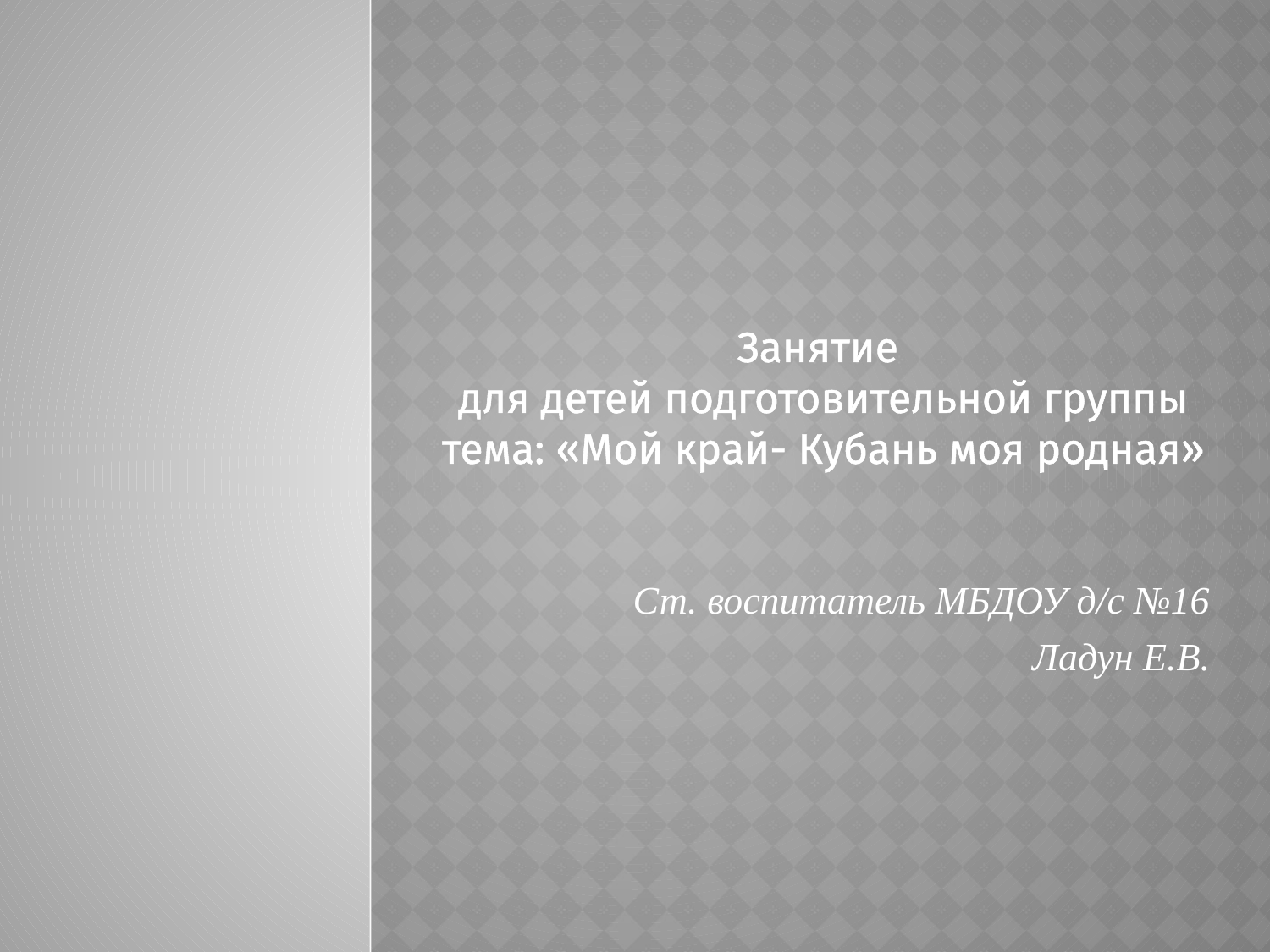

# Занятие для детей подготовительной группы тема: «Мой край- Кубань моя родная»
Ст. воспитатель МБДОУ д/с №16
Ладун Е.В.